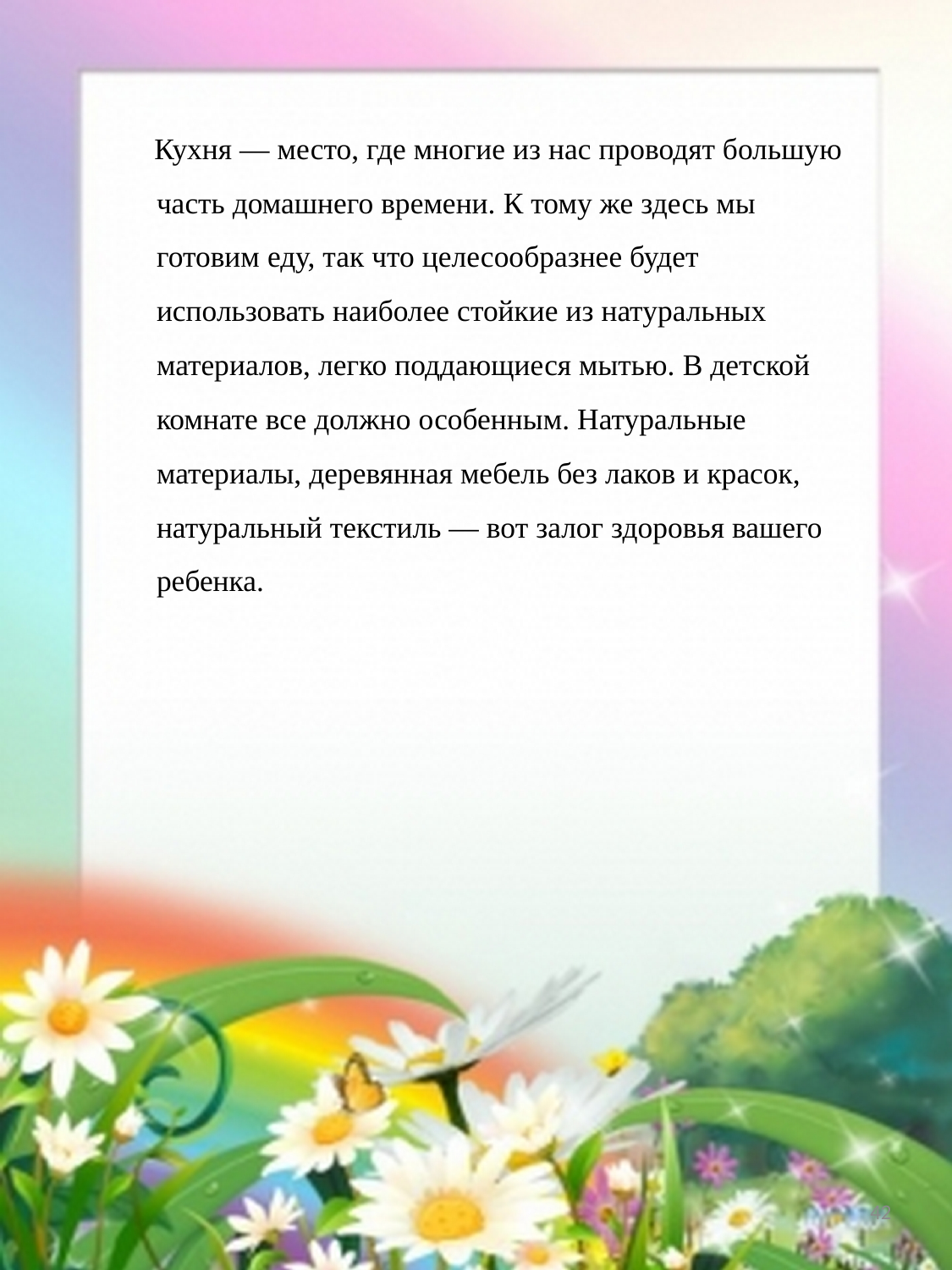

Кухня — место, где многие из нас проводят большую часть домашнего времени. К тому же здесь мы готовим еду, так что целесообразнее будет использовать наиболее стойкие из натуральных материалов, легко поддающиеся мытью. В детской комнате все должно особенным. Натуральные материалы, деревянная мебель без лаков и красок, натуральный текстиль — вот залог здоровья вашего ребенка.

42